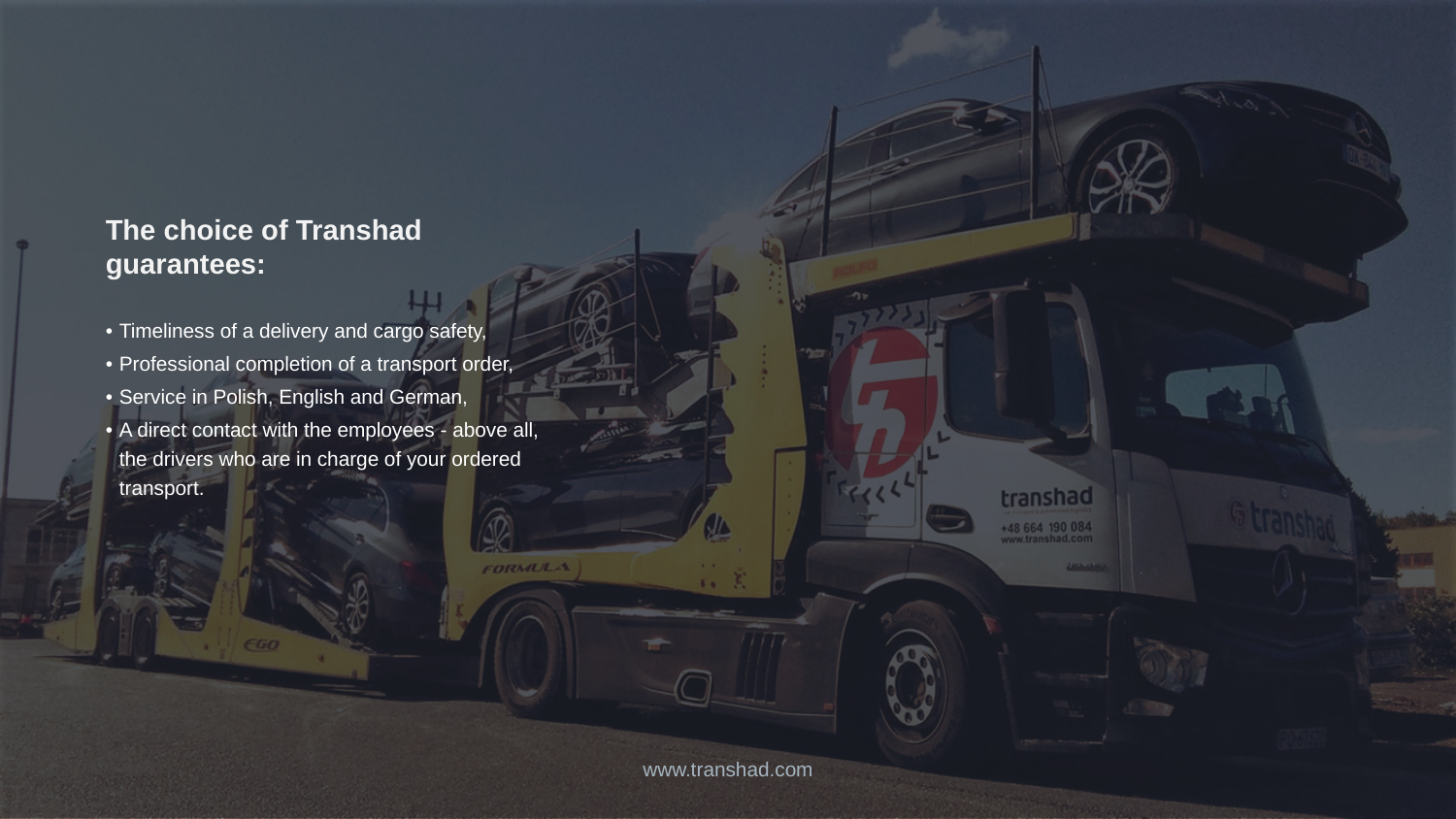

# The choice of Transhad guarantees:
•	Timeliness of a delivery and cargo safety,
•	Professional completion of a transport order,
•	Service in Polish, English and German,
•	A direct contact with the employees - above all, the drivers who are in charge of your ordered transport.
www.transhad.com